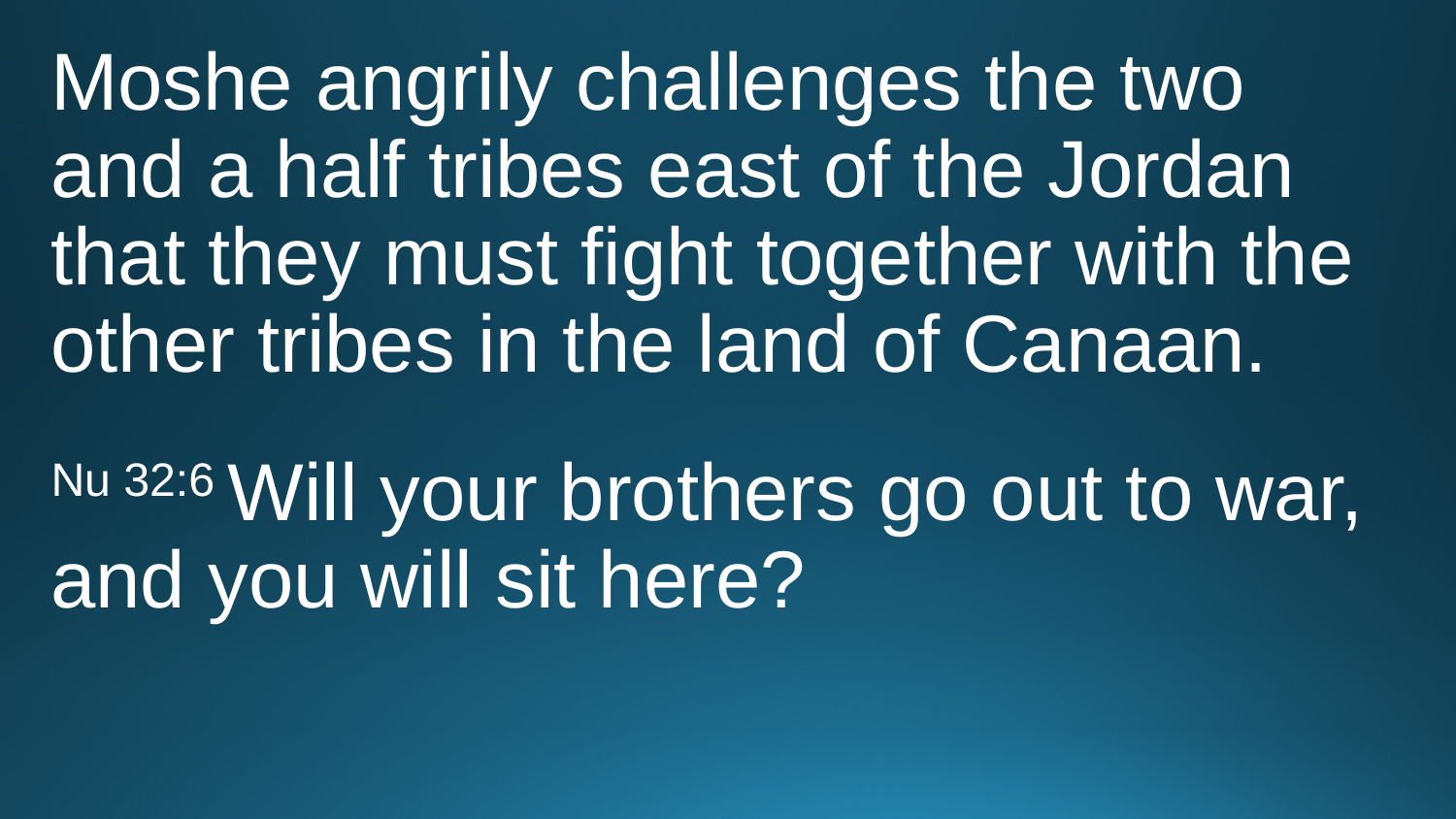

Moshe angrily challenges the two and a half tribes east of the Jordan that they must fight together with the other tribes in the land of Canaan.

Nu 32:6 Will your brothers go out to war, and you will sit here?